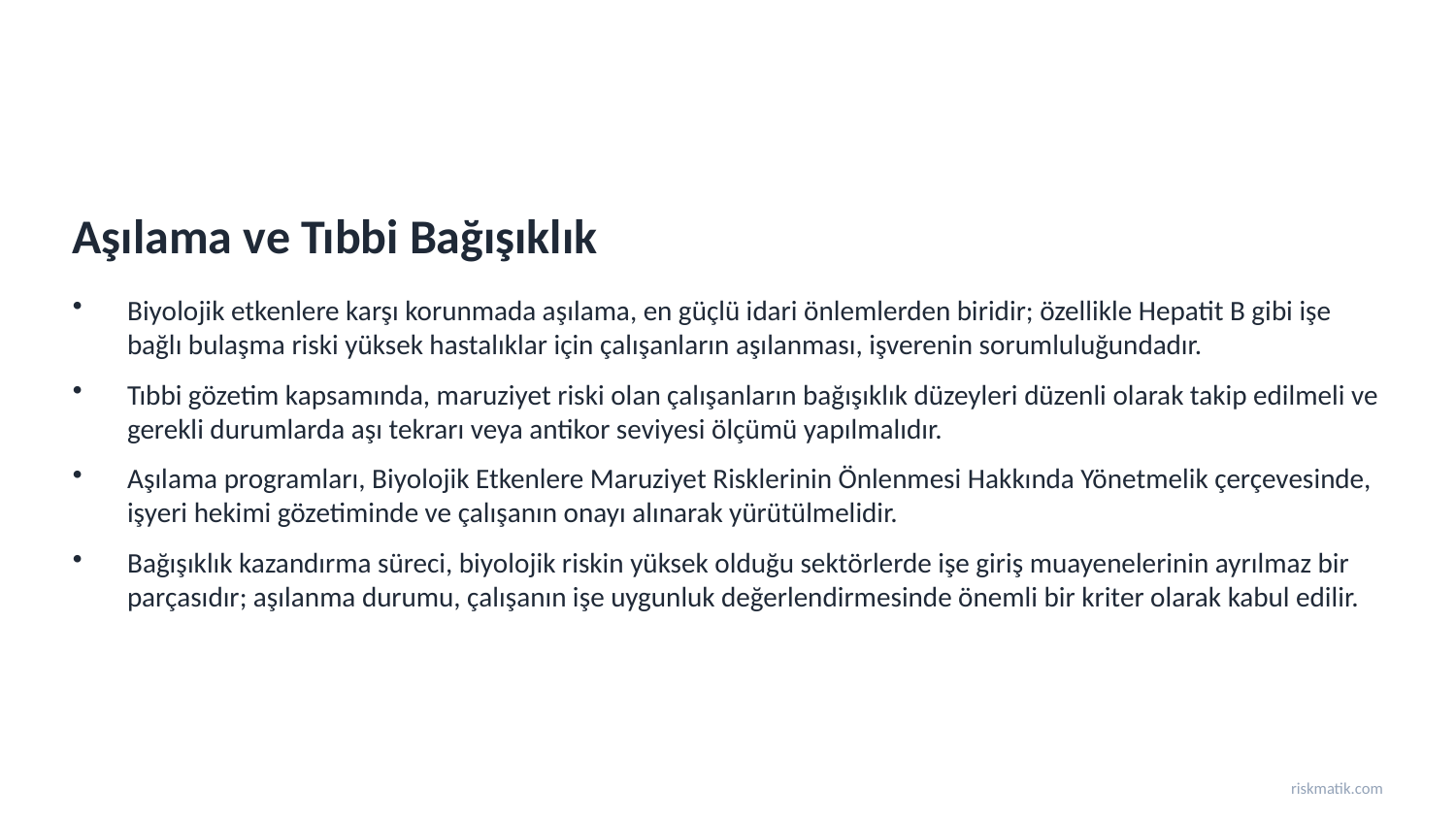

Aşılama ve Tıbbi Bağışıklık
Biyolojik etkenlere karşı korunmada aşılama, en güçlü idari önlemlerden biridir; özellikle Hepatit B gibi işe bağlı bulaşma riski yüksek hastalıklar için çalışanların aşılanması, işverenin sorumluluğundadır.
Tıbbi gözetim kapsamında, maruziyet riski olan çalışanların bağışıklık düzeyleri düzenli olarak takip edilmeli ve gerekli durumlarda aşı tekrarı veya antikor seviyesi ölçümü yapılmalıdır.
Aşılama programları, Biyolojik Etkenlere Maruziyet Risklerinin Önlenmesi Hakkında Yönetmelik çerçevesinde, işyeri hekimi gözetiminde ve çalışanın onayı alınarak yürütülmelidir.
Bağışıklık kazandırma süreci, biyolojik riskin yüksek olduğu sektörlerde işe giriş muayenelerinin ayrılmaz bir parçasıdır; aşılanma durumu, çalışanın işe uygunluk değerlendirmesinde önemli bir kriter olarak kabul edilir.
riskmatik.com